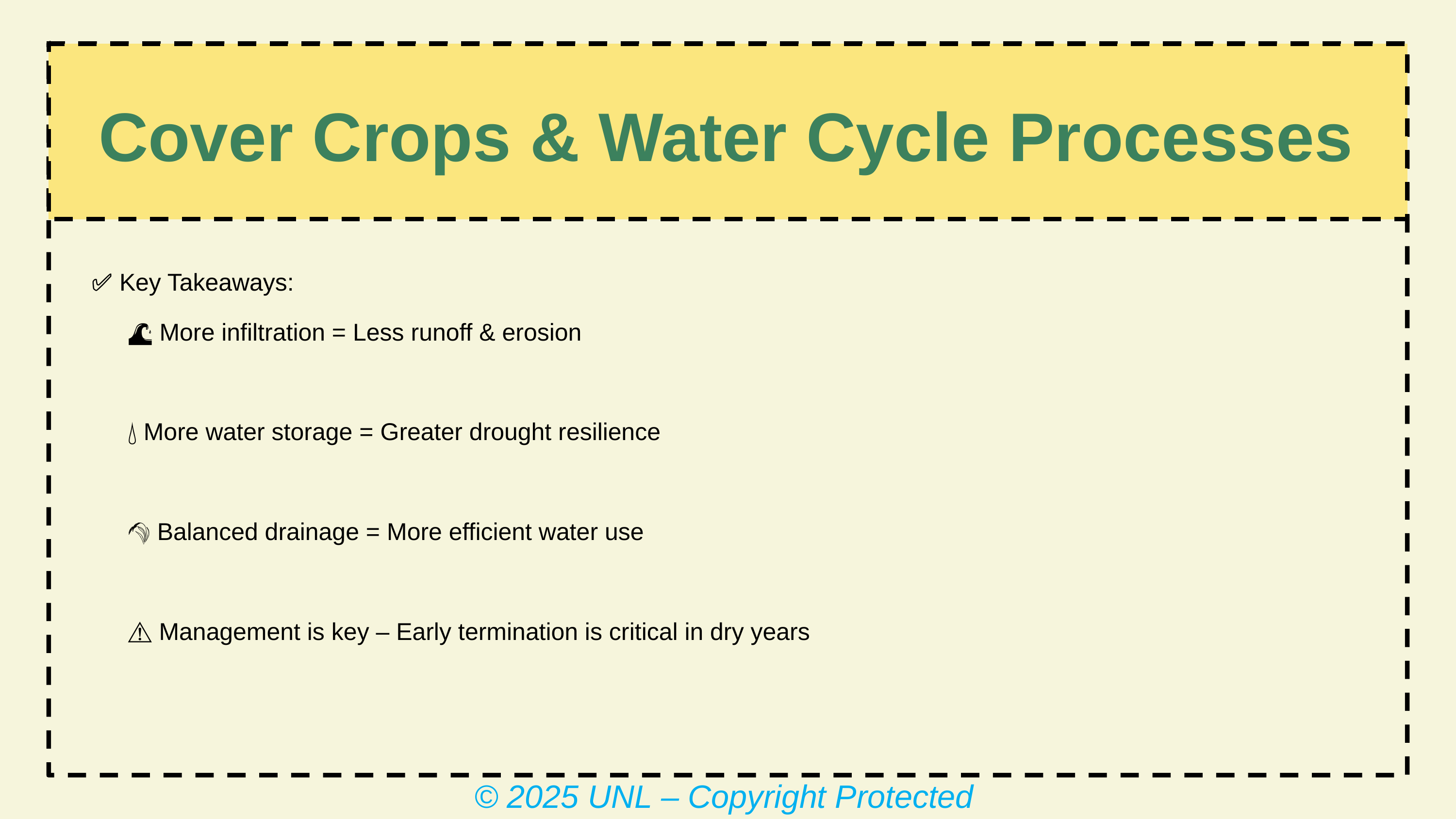

Cover Crops & Water Cycle Processes
✅ Key Takeaways:
🌊 More infiltration = Less runoff & erosion

💧 More water storage = Greater drought resilience

🌾 Balanced drainage = More efficient water use

⚠️ Management is key – Early termination is critical in dry years